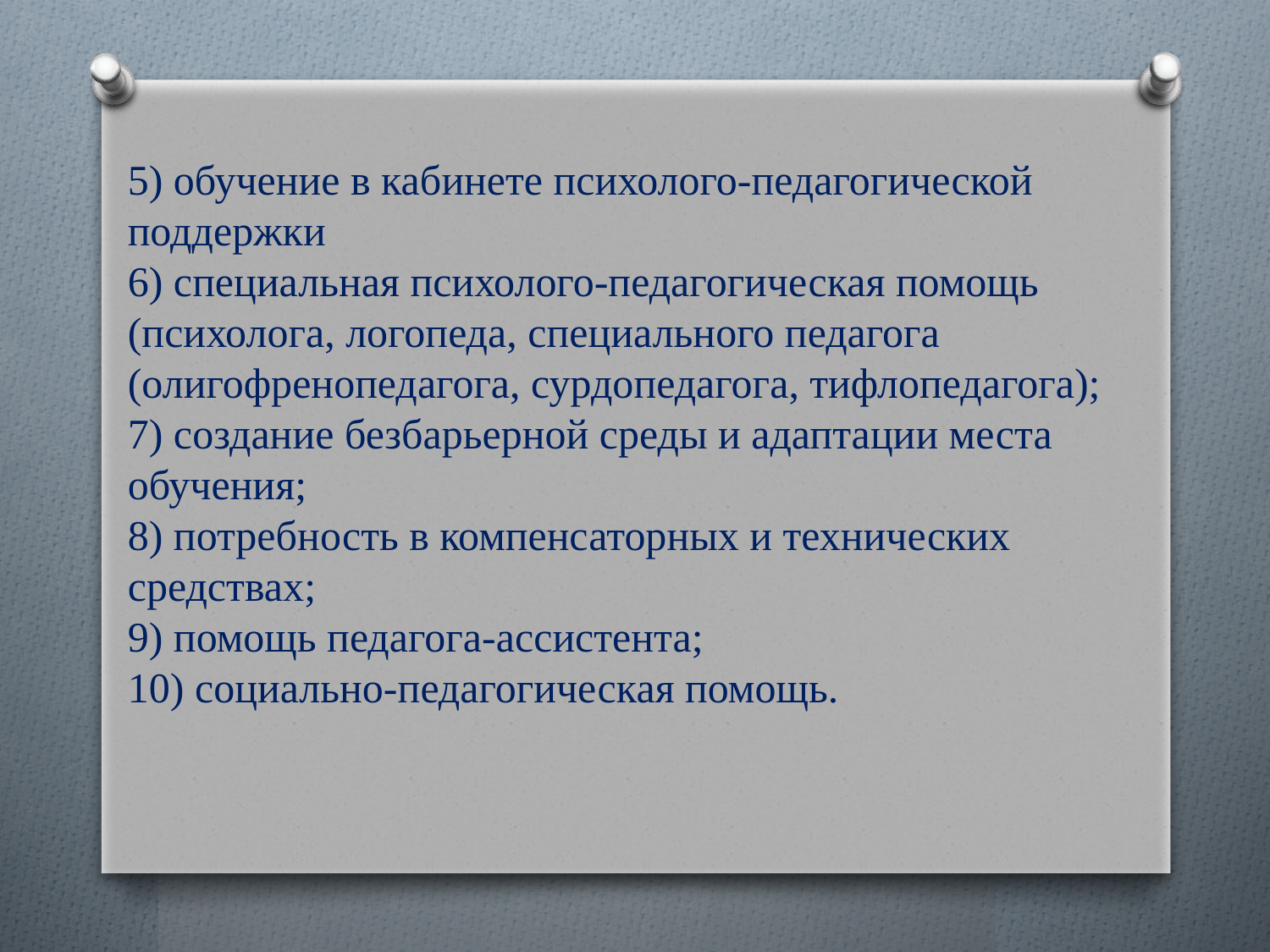

# 5) обучение в кабинете психолого-педагогической поддержки 6) специальная психолого-педагогическая помощь (психолога, логопеда, специального педагога (олигофренопедагога, сурдопедагога, тифлопедагога); 7) создание безбарьерной среды и адаптации места обучения; 8) потребность в компенсаторных и технических средствах; 9) помощь педагога-ассистента; 10) социально-педагогическая помощь.